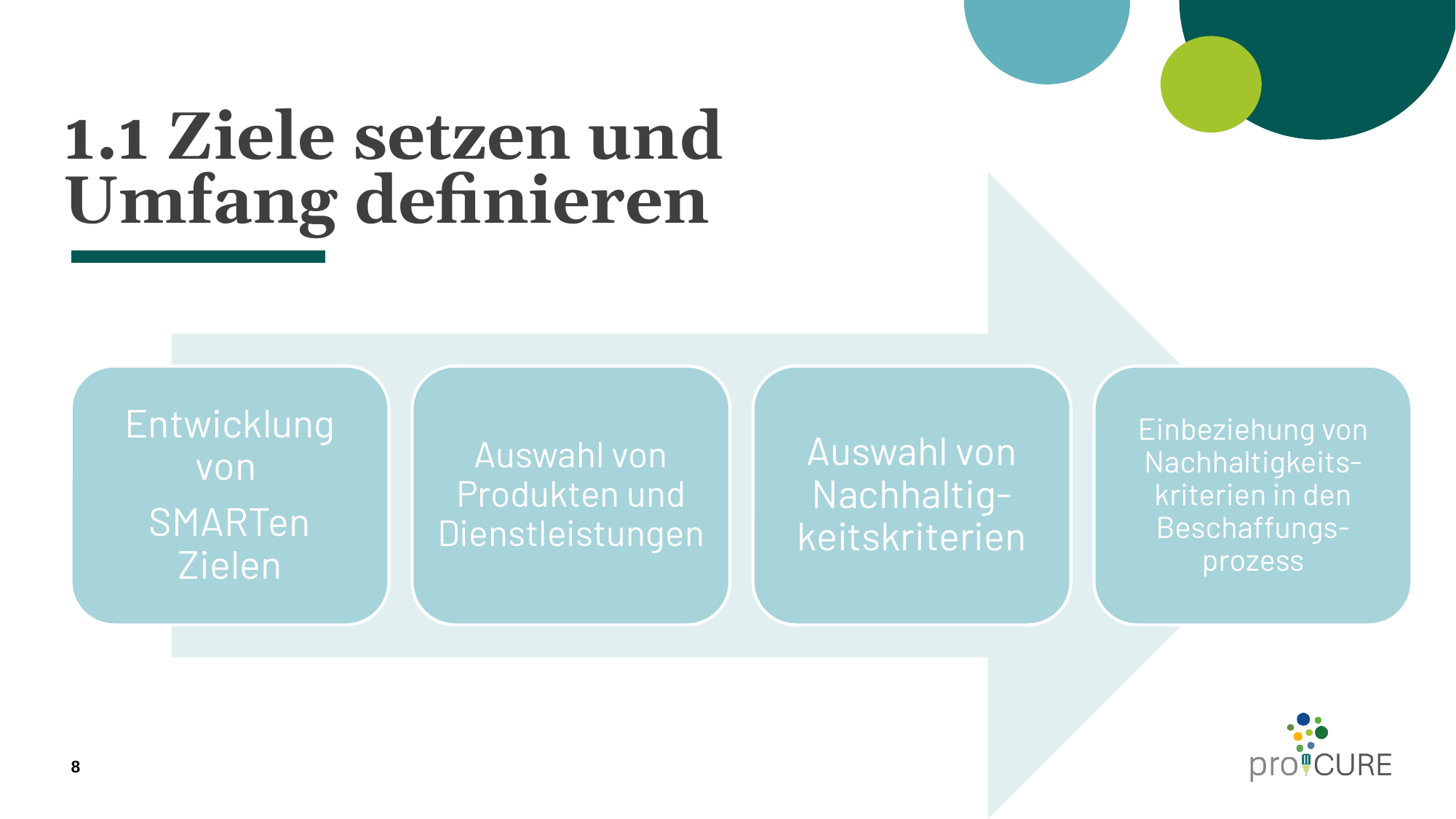

# 1.1 Ziele setzen und Umfang definieren

Entwicklung von
SMARTen Zielen
Auswahl von Produkten und Dienstleistungen
Auswahl von Nachhaltig-keitskriterien
Einbeziehung von Nachhaltigkeits-kriterien in den Beschaffungs-prozess
8